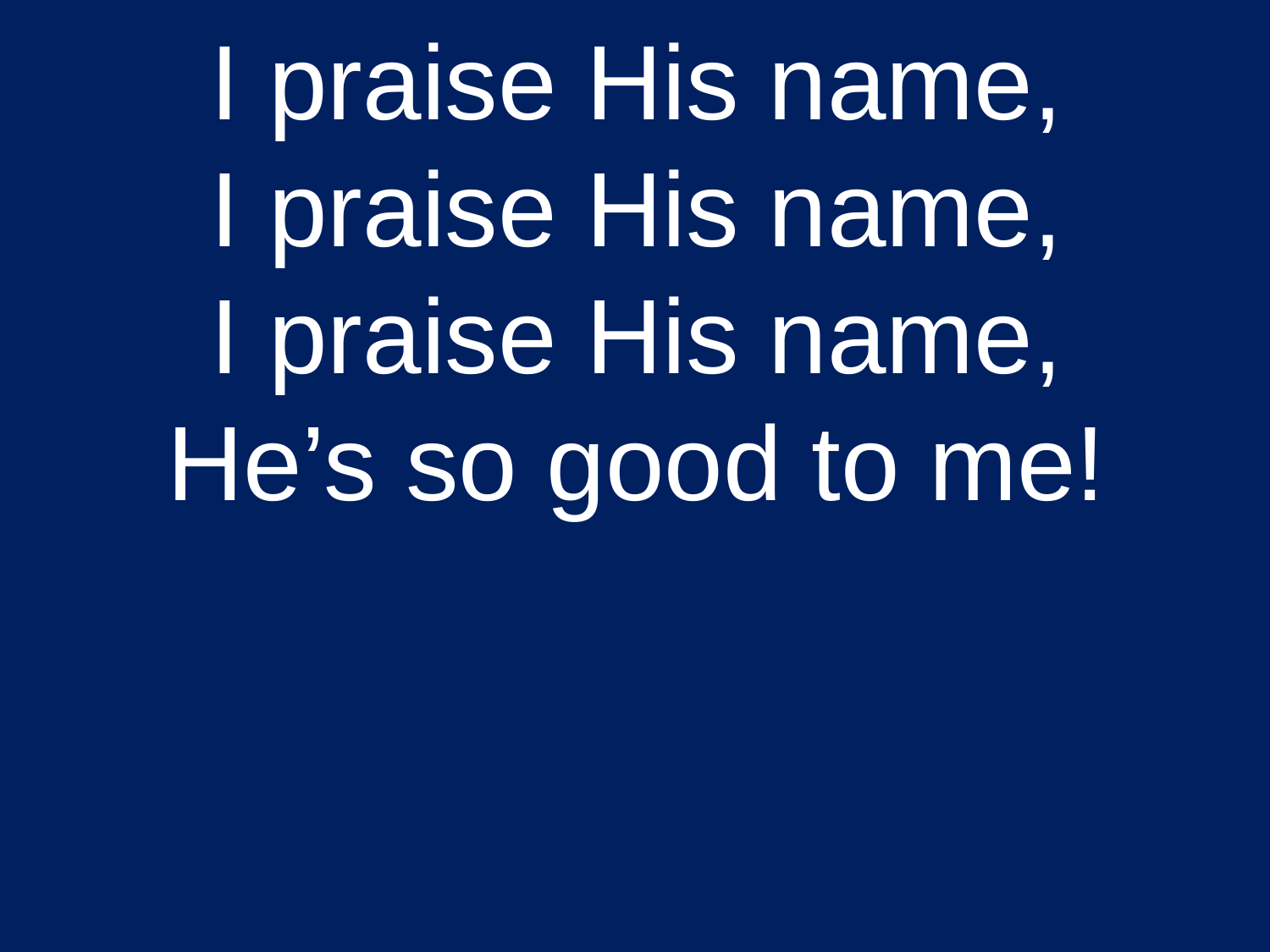

I praise His name,
I praise His name,
I praise His name,
He’s so good to me!